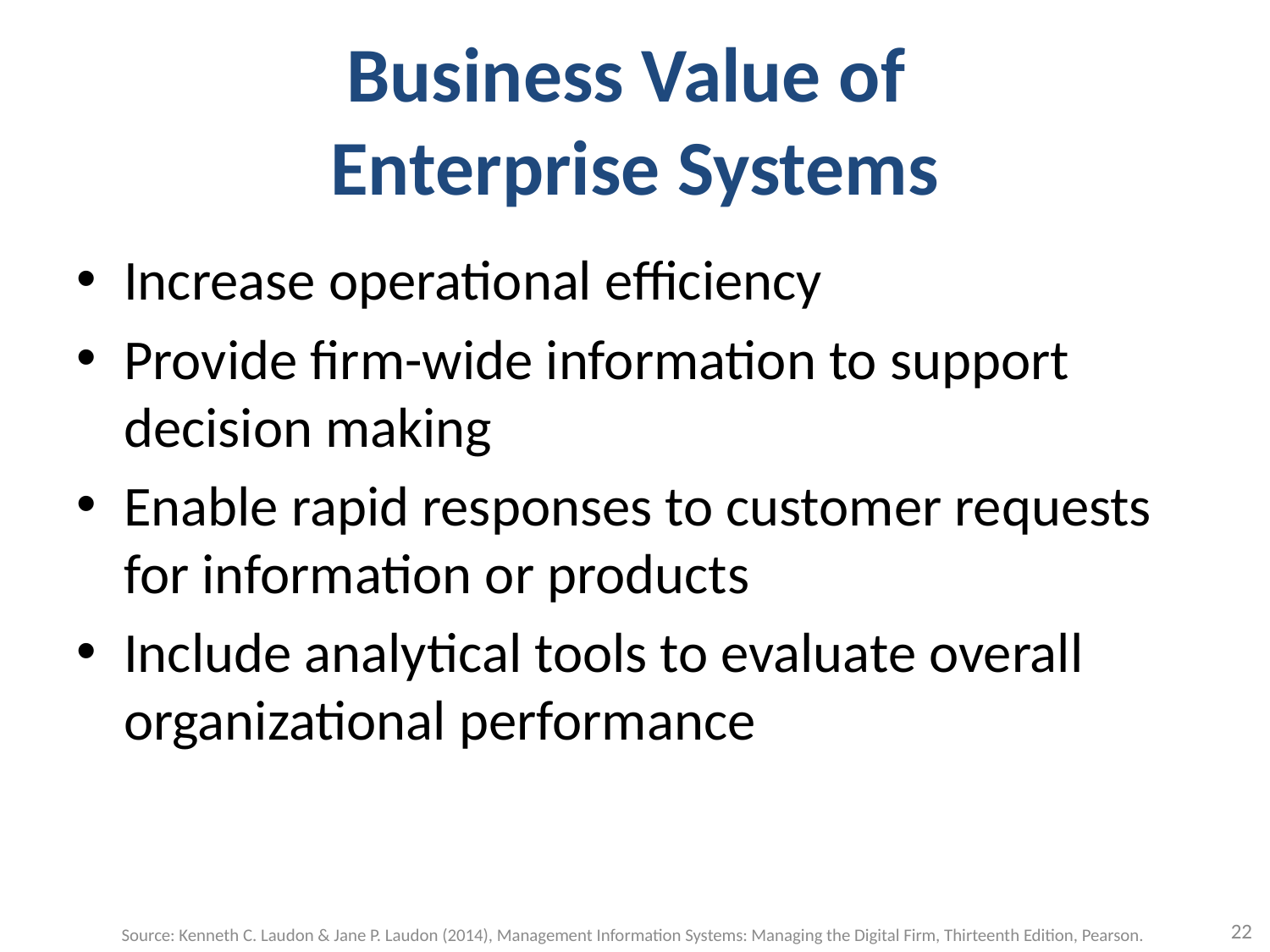

# Business Value of Enterprise Systems
Increase operational efficiency
Provide firm-wide information to support decision making
Enable rapid responses to customer requests for information or products
Include analytical tools to evaluate overall organizational performance
22
Source: Kenneth C. Laudon & Jane P. Laudon (2014), Management Information Systems: Managing the Digital Firm, Thirteenth Edition, Pearson.